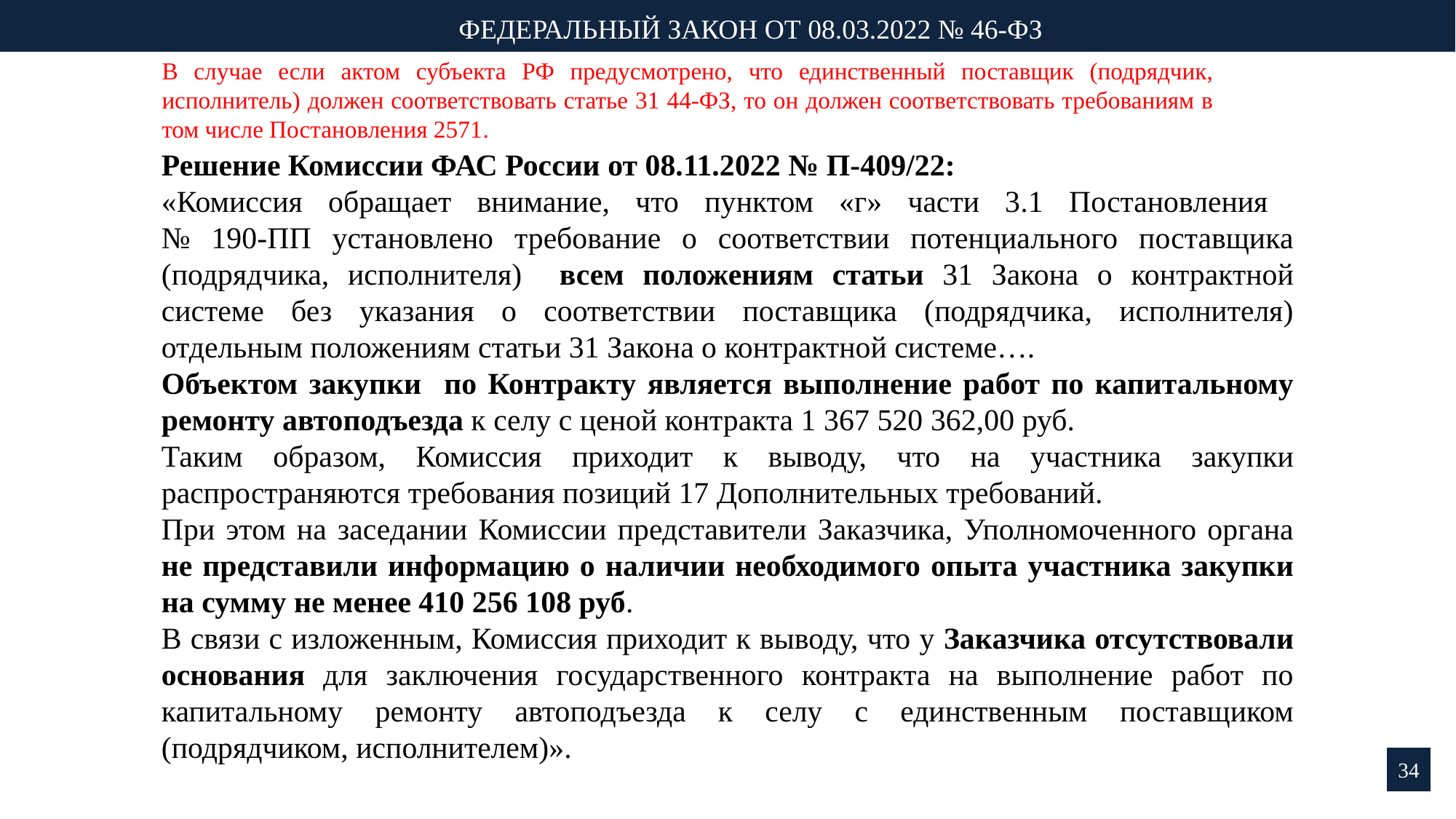

ФЕДЕРАЛЬНЫЙ ЗАКОН ОТ 08.03.2022 № 46-ФЗ
ФЕДЕРАЛЬНЫЙ ЗАКОН ОТ 08.03.2022 № 46-ФЗ
В случае если актом субъекта РФ предусмотрено, что единственный поставщик (подрядчик, исполнитель) должен соответствовать статье 31 44-ФЗ, то он должен соответствовать требованиям в том числе Постановления 2571.
Решение Комиссии ФАС России от 08.11.2022 № П-409/22:
«Комиссия обращает внимание, что пунктом «г» части 3.1 Постановления
№ 190-ПП установлено требование о соответствии потенциального поставщика (подрядчика, исполнителя)  всем положениям статьи 31 Закона о контрактной системе без указания о соответствии поставщика (подрядчика, исполнителя) отдельным положениям статьи 31 Закона о контрактной системе….
Объектом закупки  по Контракту является выполнение работ по капитальному ремонту автоподъезда к селу с ценой контракта 1 367 520 362,00 руб.
Таким образом, Комиссия приходит к выводу, что на участника закупки распространяются требования позиций 17 Дополнительных требований.
При этом на заседании Комиссии представители Заказчика, Уполномоченного органа не представили информацию о наличии необходимого опыта участника закупки на сумму не менее 410 256 108 руб.
В связи с изложенным, Комиссия приходит к выводу, что у Заказчика отсутствовали основания для заключения государственного контракта на выполнение работ по капитальному ремонту автоподъезда к селу с единственным поставщиком (подрядчиком, исполнителем)».
34